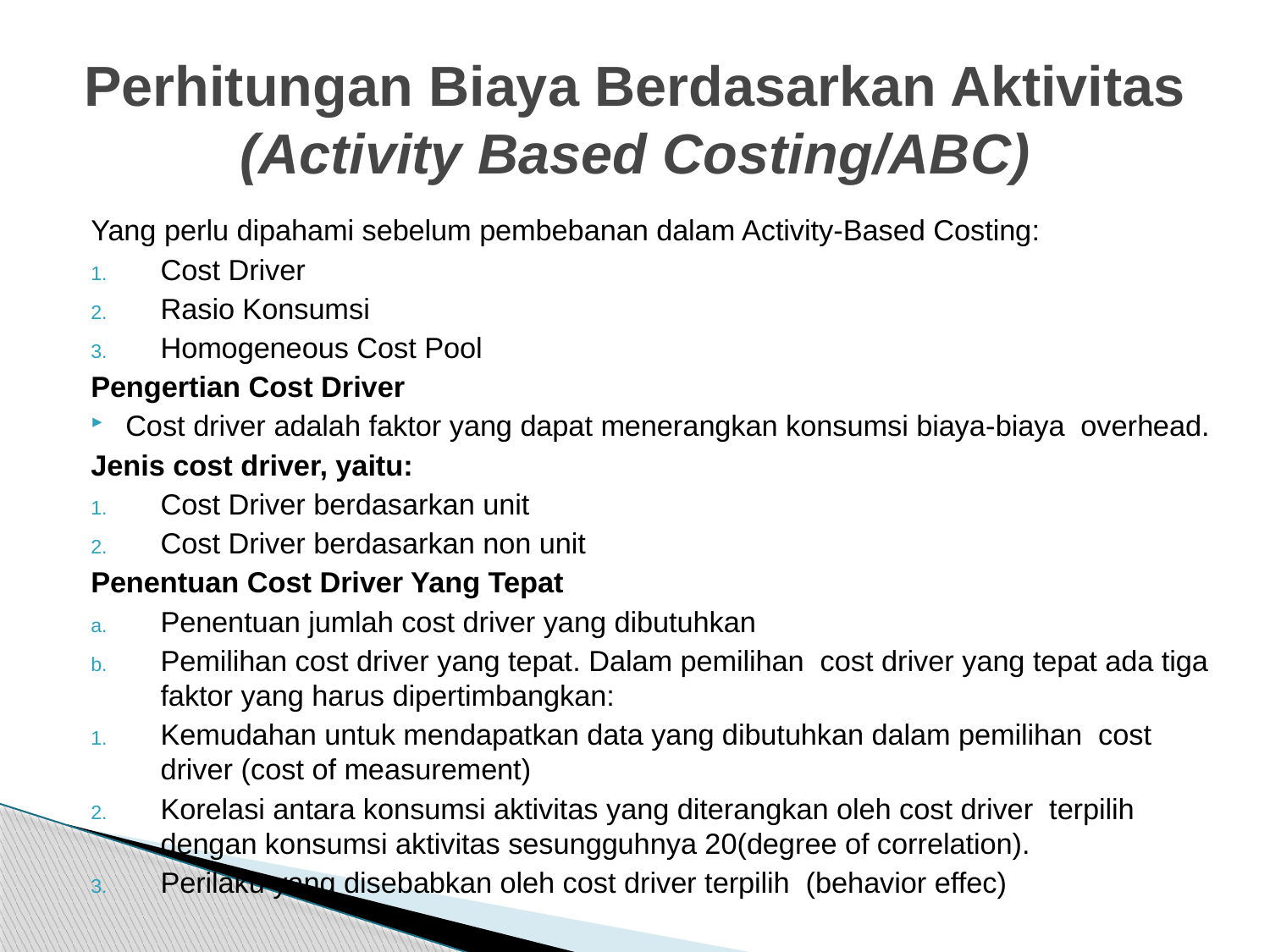

# Perhitungan Biaya Berdasarkan Aktivitas (Activity Based Costing/ABC)
Yang perlu dipahami sebelum pembebanan dalam Activity-Based Costing:
Cost Driver
Rasio Konsumsi
Homogeneous Cost Pool
Pengertian Cost Driver
Cost driver adalah faktor yang dapat menerangkan konsumsi biaya-biaya  overhead.
Jenis cost driver, yaitu:
Cost Driver berdasarkan unit
Cost Driver berdasarkan non unit
Penentuan Cost Driver Yang Tepat
Penentuan jumlah cost driver yang dibutuhkan
Pemilihan cost driver yang tepat. Dalam pemilihan  cost driver yang tepat ada tiga faktor yang harus dipertimbangkan:
Kemudahan untuk mendapatkan data yang dibutuhkan dalam pemilihan  cost driver (cost of measurement)
Korelasi antara konsumsi aktivitas yang diterangkan oleh cost driver  terpilih dengan konsumsi aktivitas sesungguhnya 20(degree of correlation).
Perilaku yang disebabkan oleh cost driver terpilih  (behavior effec)